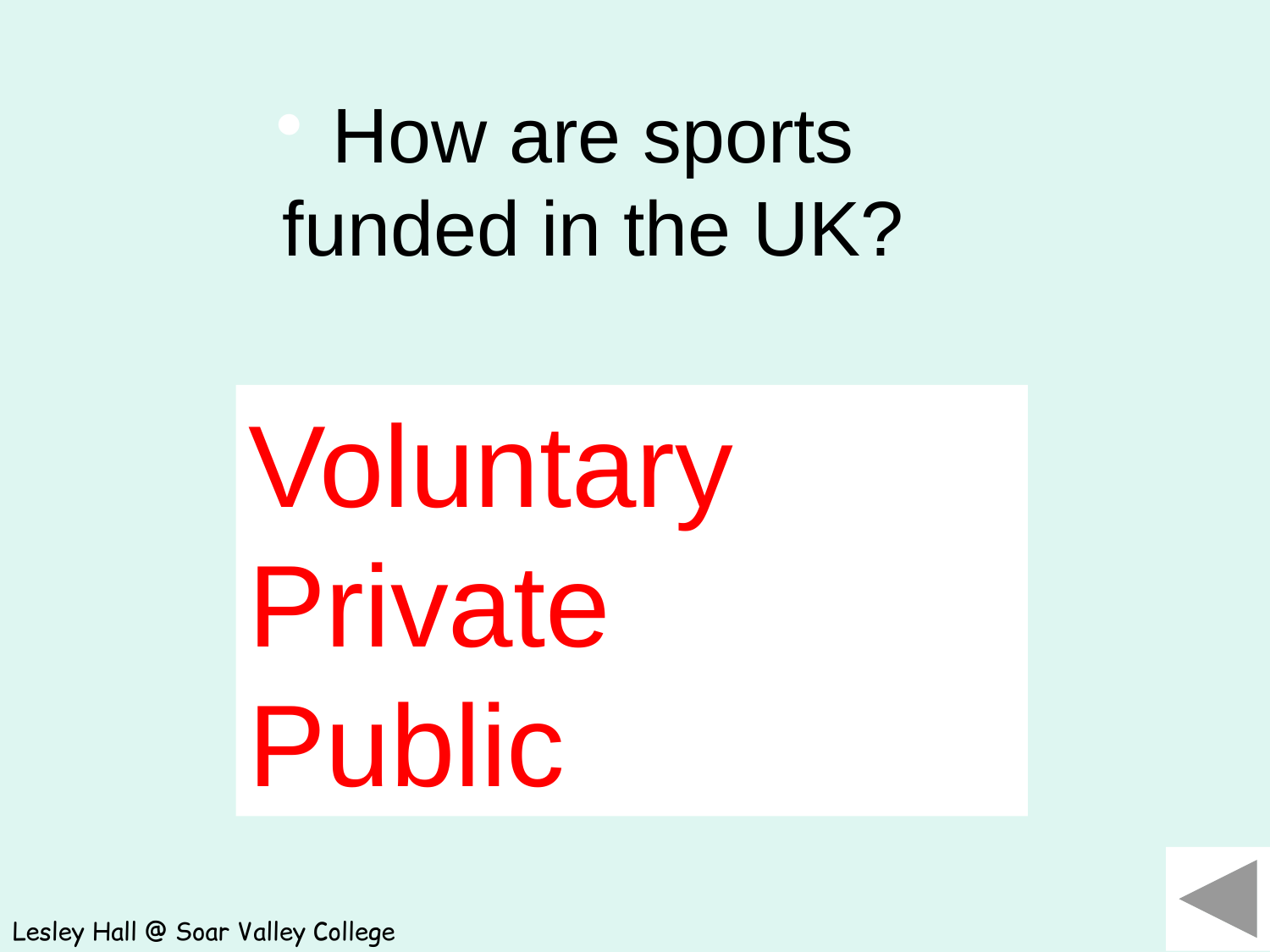

How are sports funded in the UK?
Voluntary
Private
Public